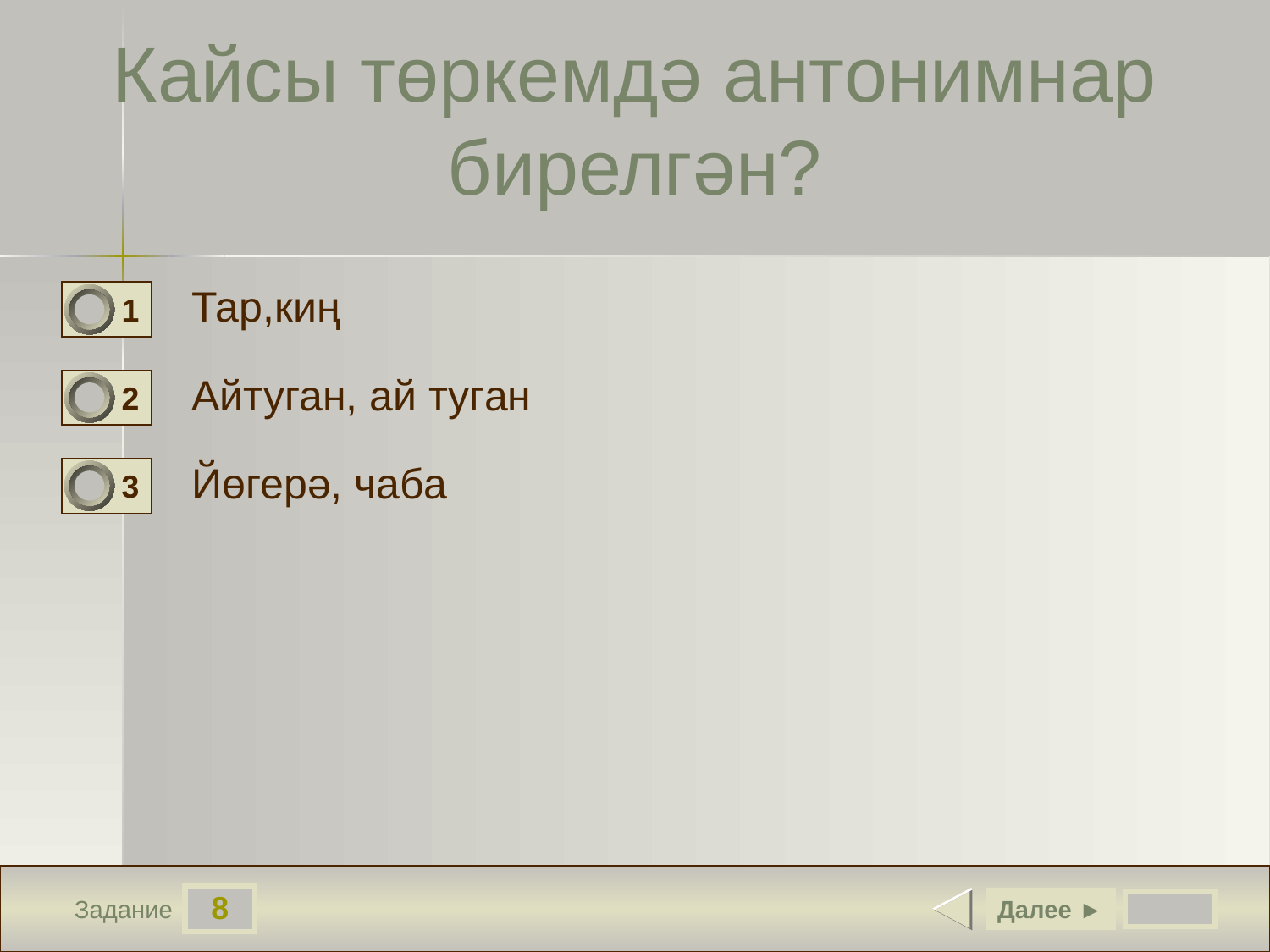

Кайсы төркемдә антонимнар бирелгән?
#

Тар,киң
1
1

Айтуган, ай туган
2
0

Йөгерә, чаба
3
0

8

Далее ►

Задание